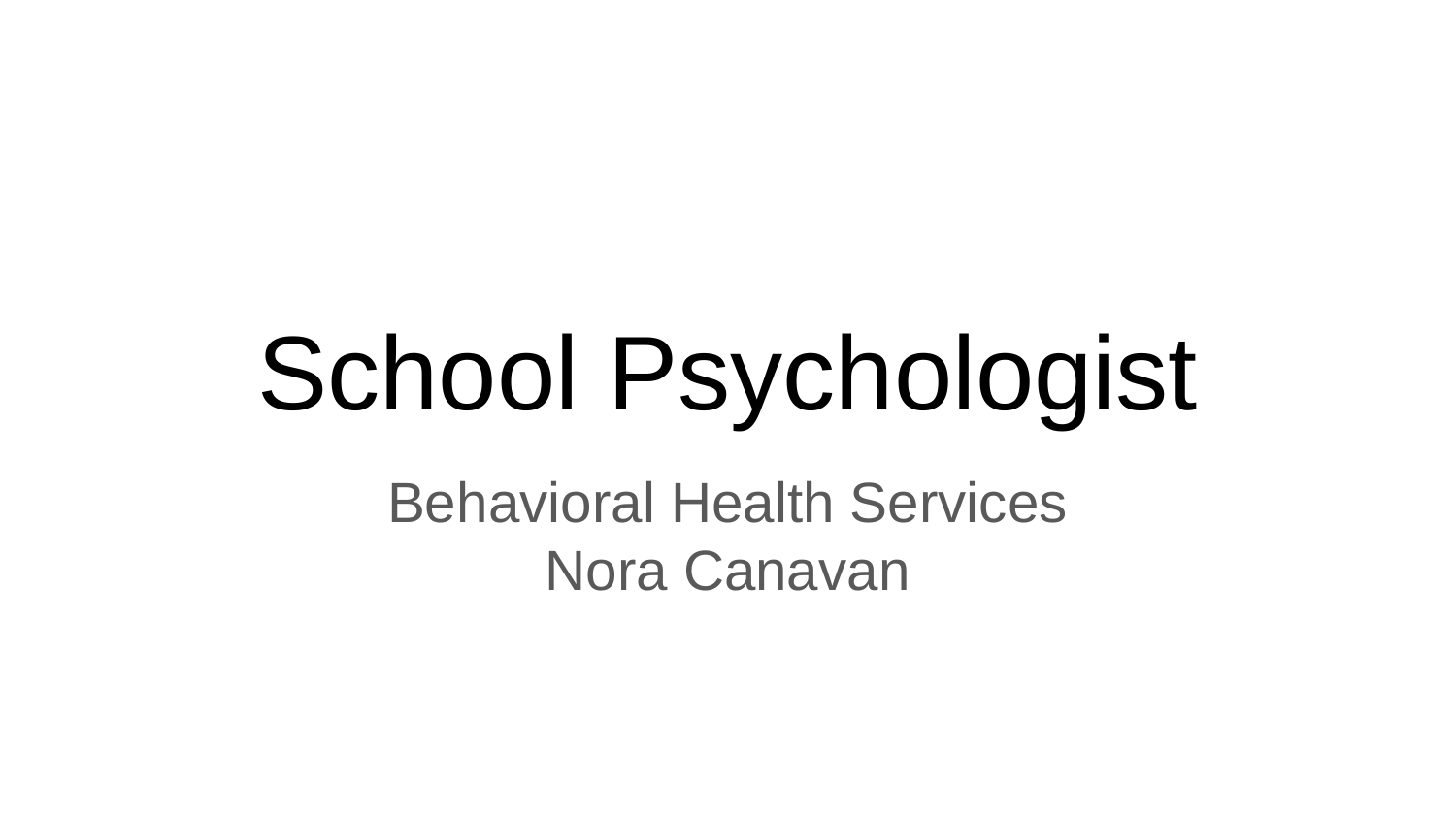

# School Psychologist
Behavioral Health Services
Nora Canavan